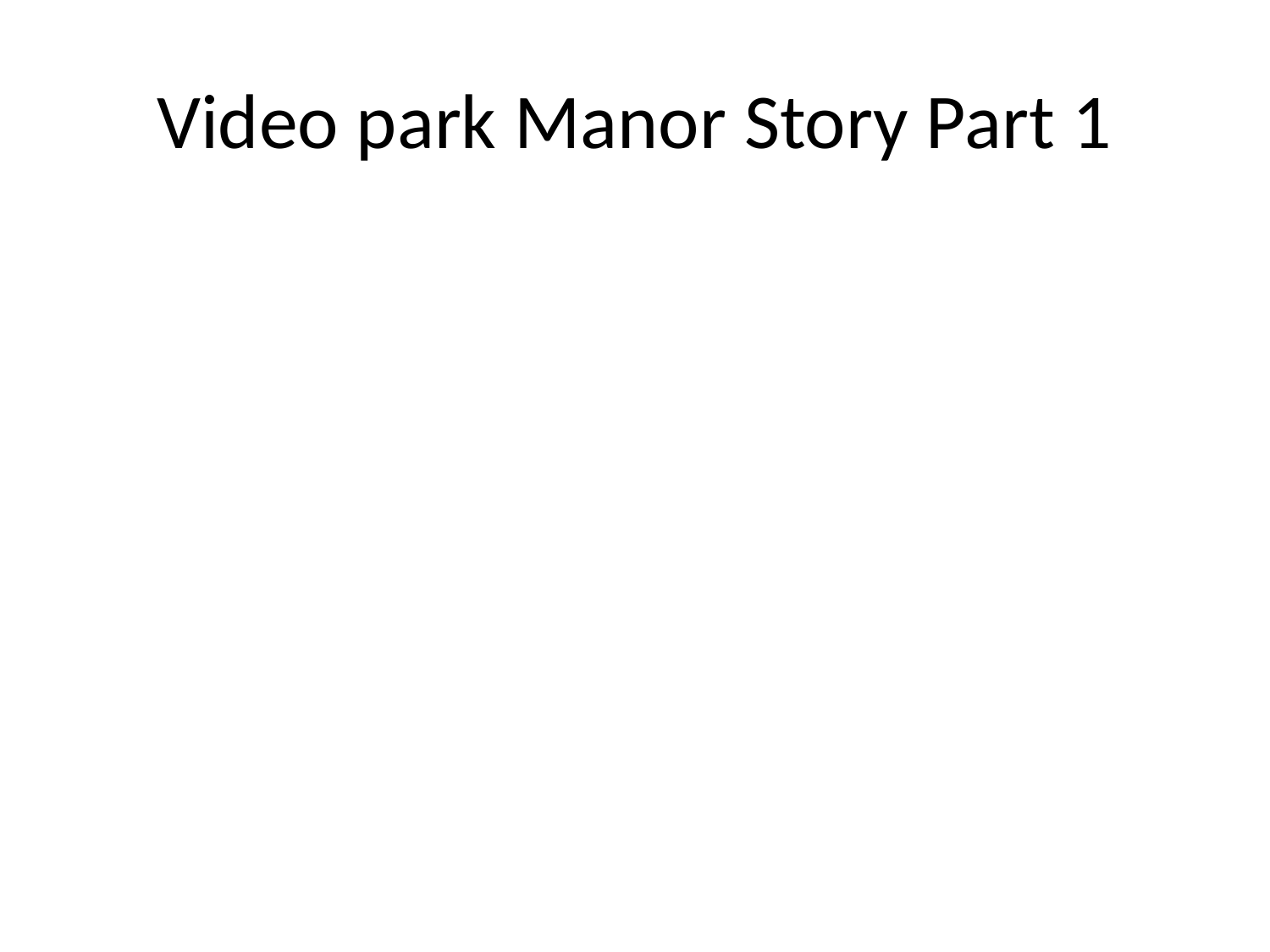

# Video park Manor Story Part 1